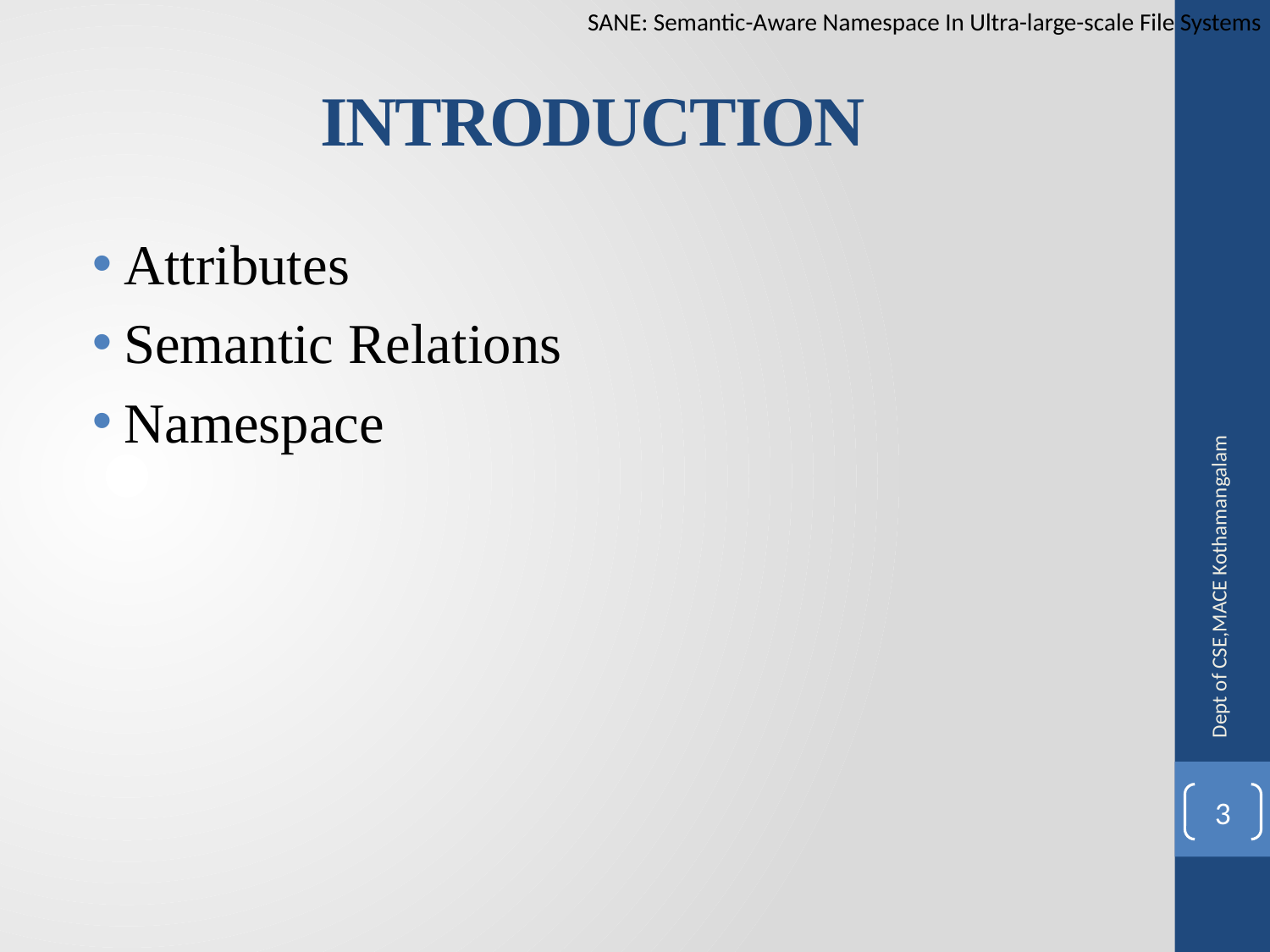

SANE: Semantic-Aware Namespace In Ultra-large-scale File Systems
# INTRODUCTION
Attributes
Semantic Relations
Namespace

Dept of CSE,MACE Kothamangalam
3